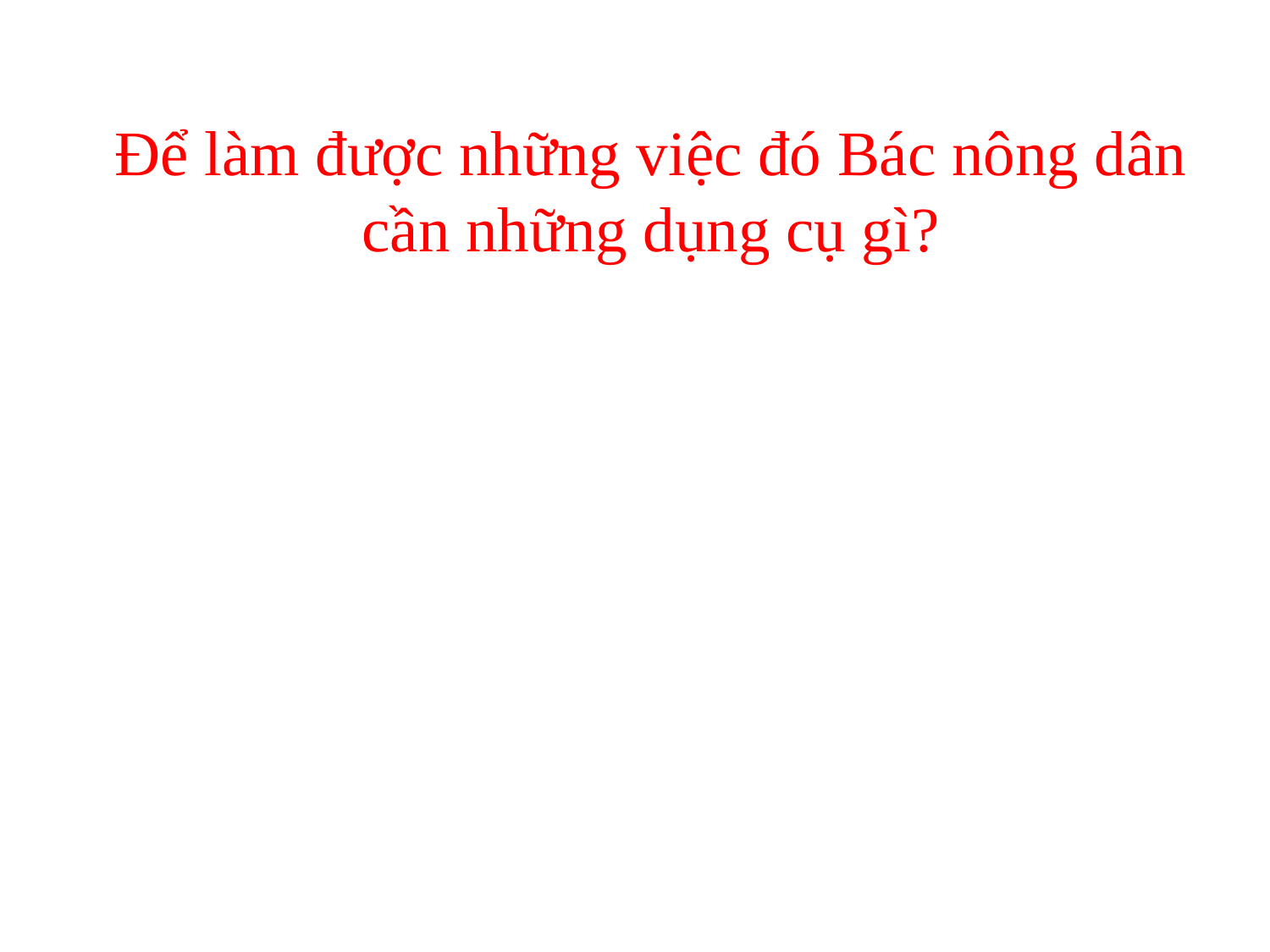

Để làm được những việc đó Bác nông dân cần những dụng cụ gì?